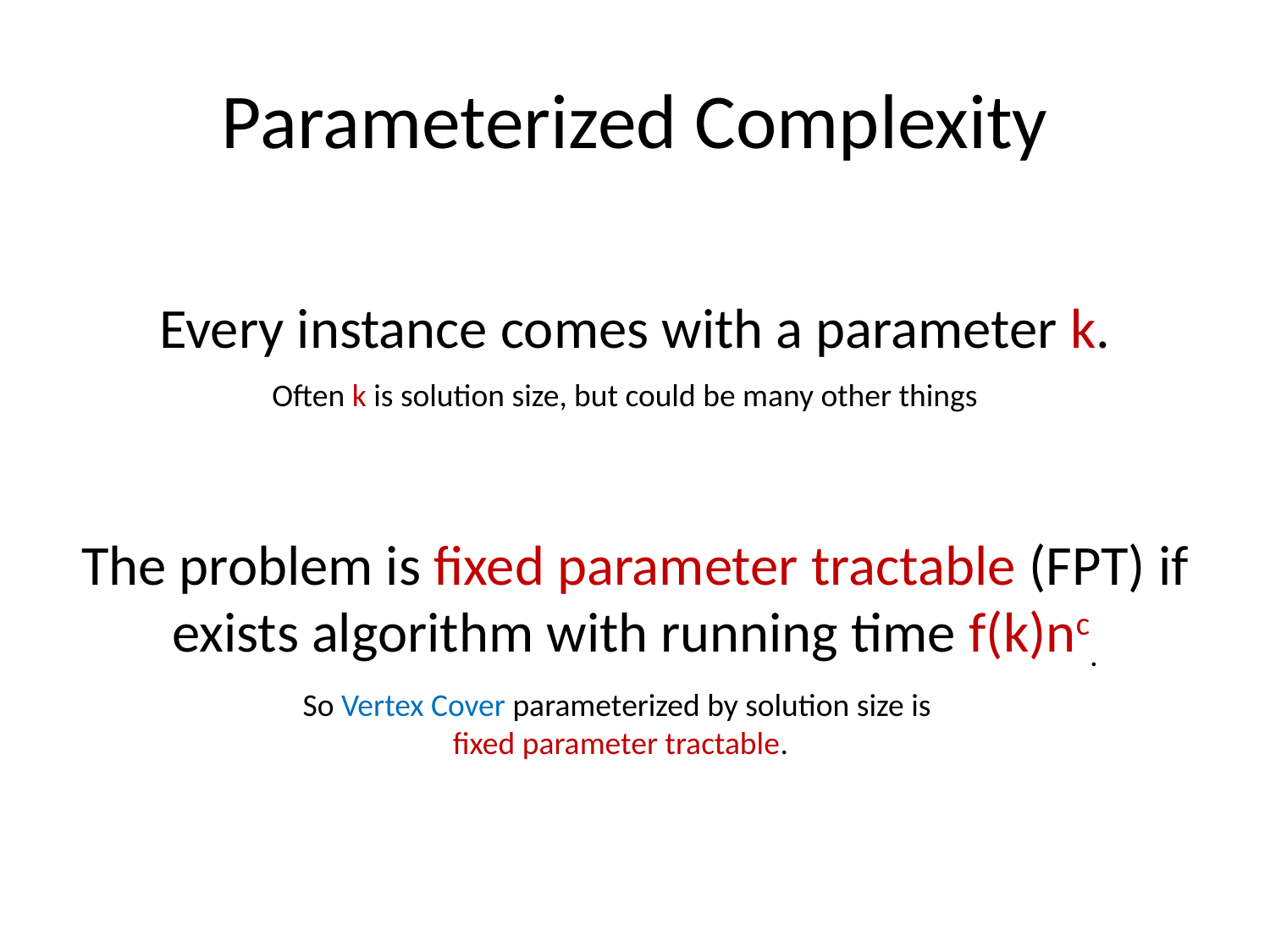

# Parameterized Complexity

Every instance comes with a parameter k.

The problem is fixed parameter tractable (FPT) if exists algorithm with running time f(k)nc.
Often k is solution size, but could be many other things
So Vertex Cover parameterized by solution size is
fixed parameter tractable.